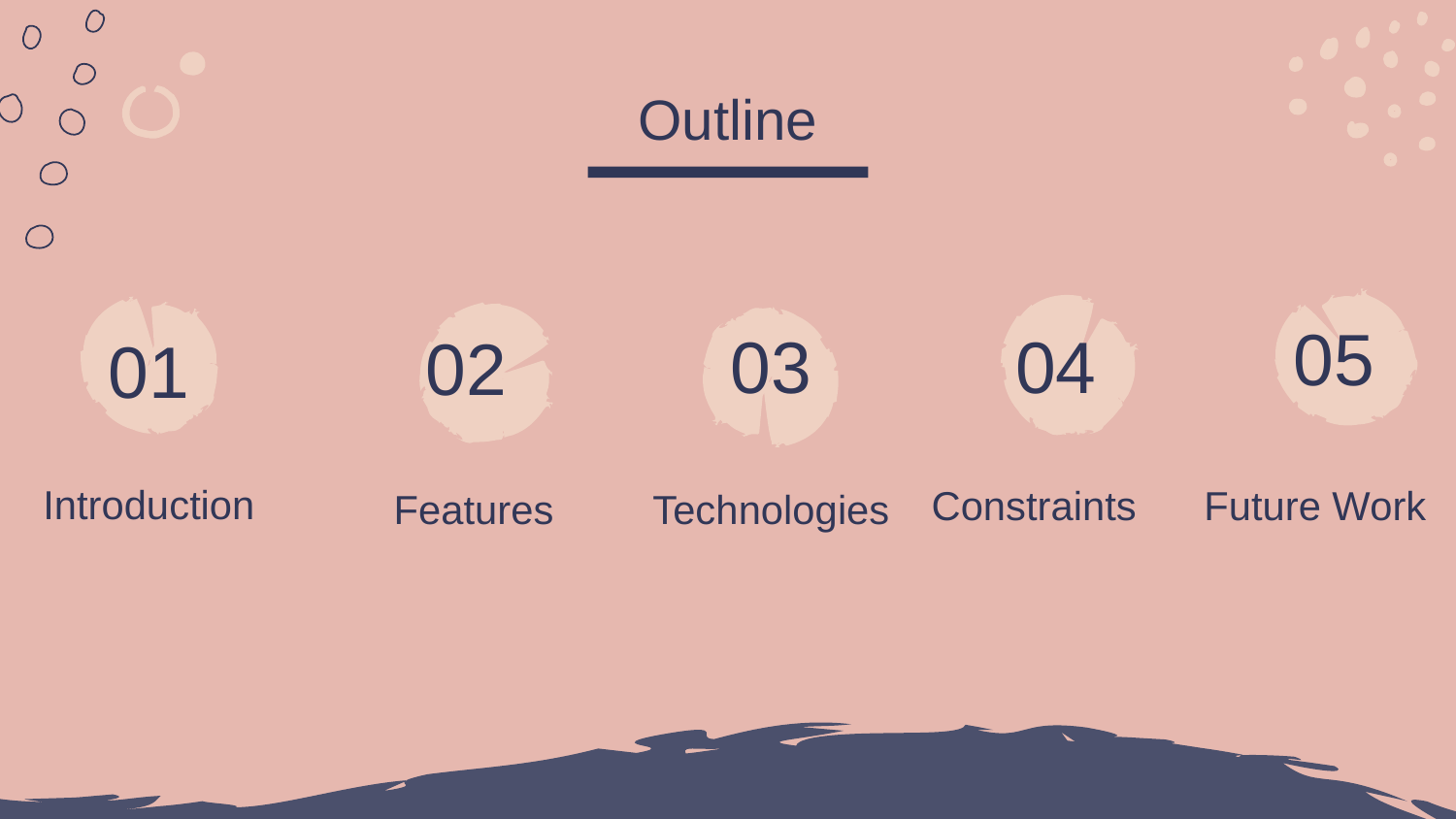

# Outline

05
03
04
02
01
Introduction
Constraints
Future Work
 Features
Technologies